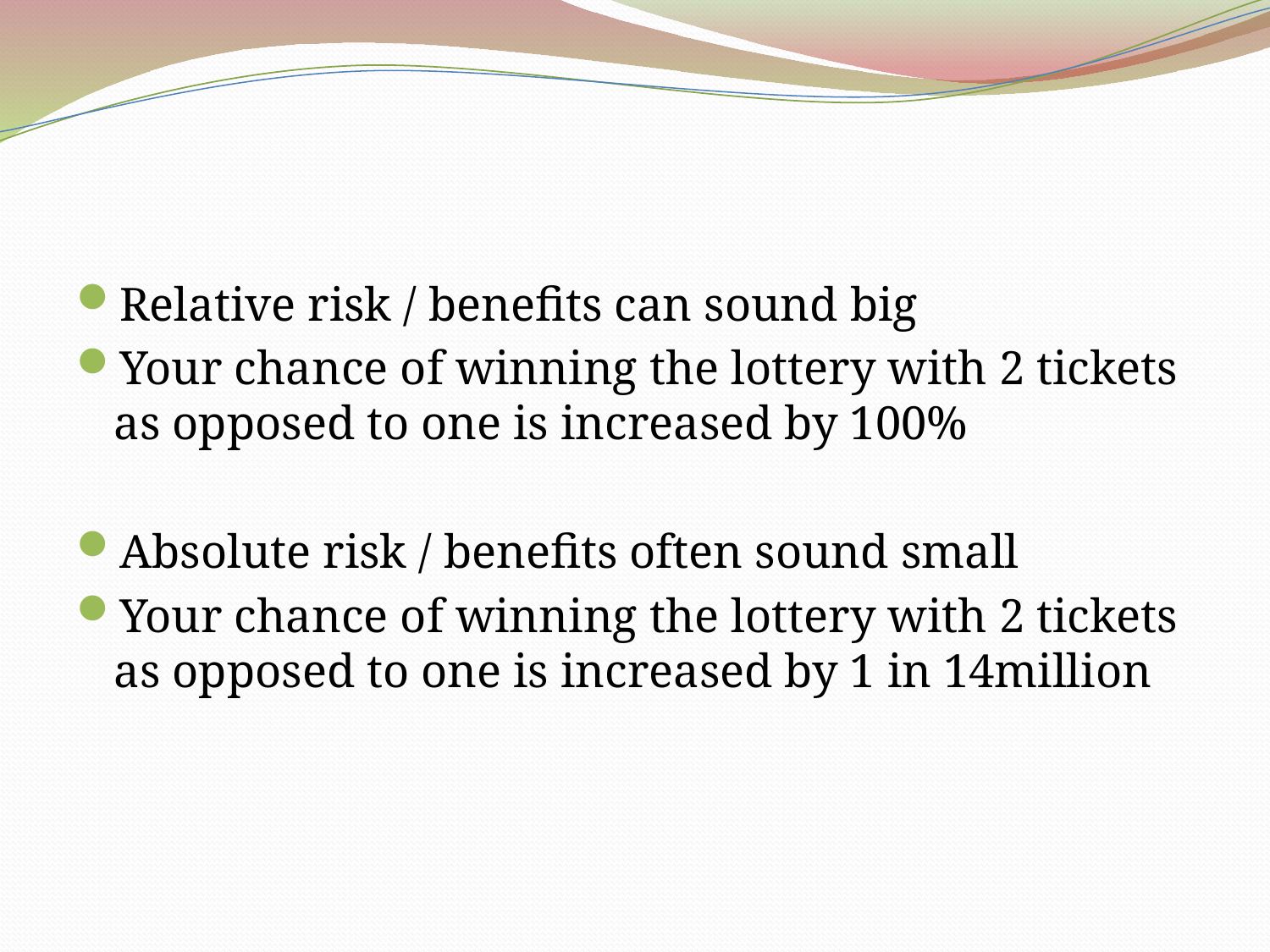

#
Relative risk / benefits can sound big
Your chance of winning the lottery with 2 tickets as opposed to one is increased by 100%

Absolute risk / benefits often sound small
Your chance of winning the lottery with 2 tickets as opposed to one is increased by 1 in 14million